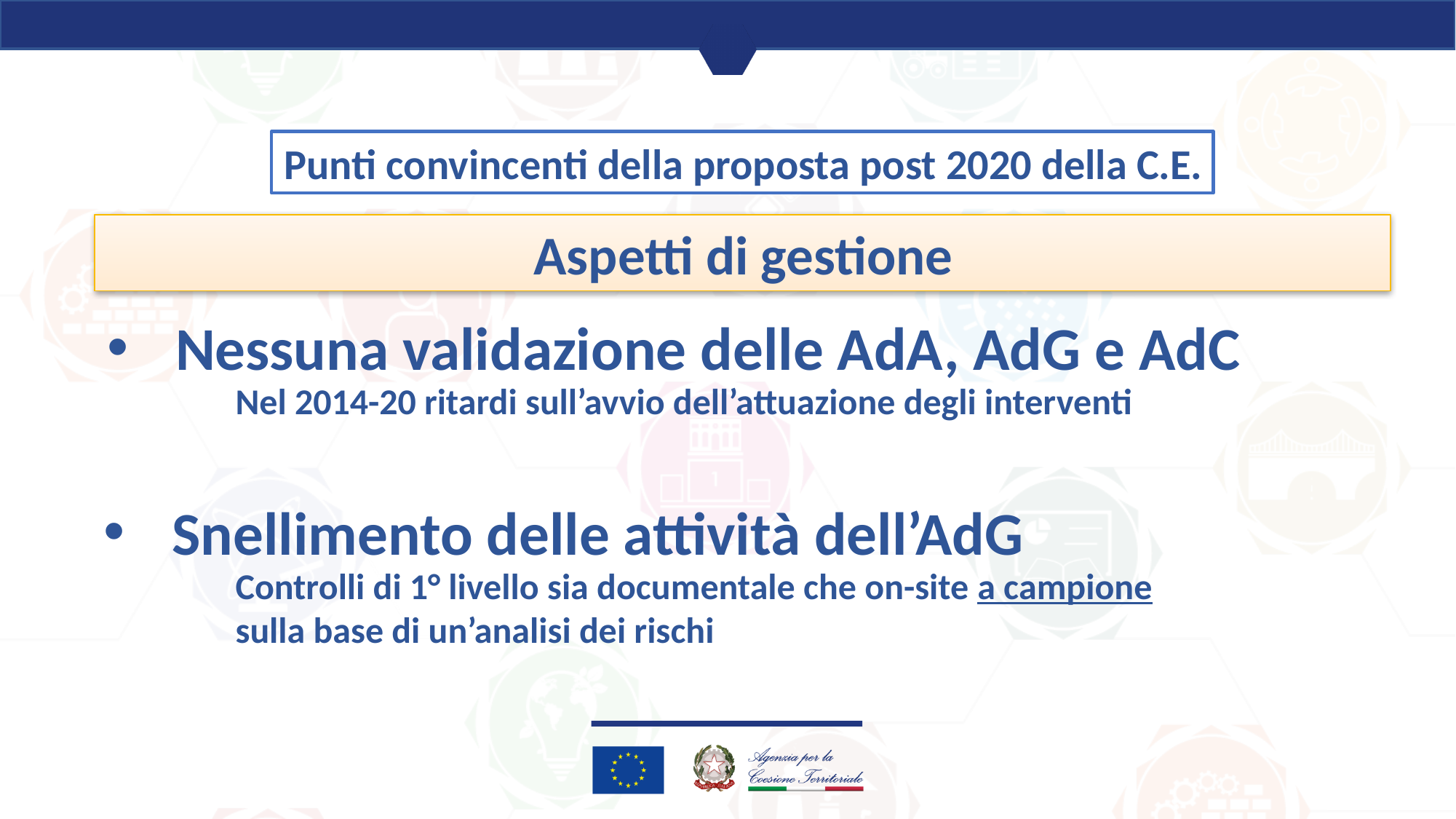

Punti convincenti della proposta post 2020 della C.E.
Aspetti di gestione
Nessuna validazione delle AdA, AdG e AdC
	Nel 2014-20 ritardi sull’avvio dell’attuazione degli interventi
Snellimento delle attività dell’AdG
	Controlli di 1° livello sia documentale che on-site a campione
	sulla base di un’analisi dei rischi